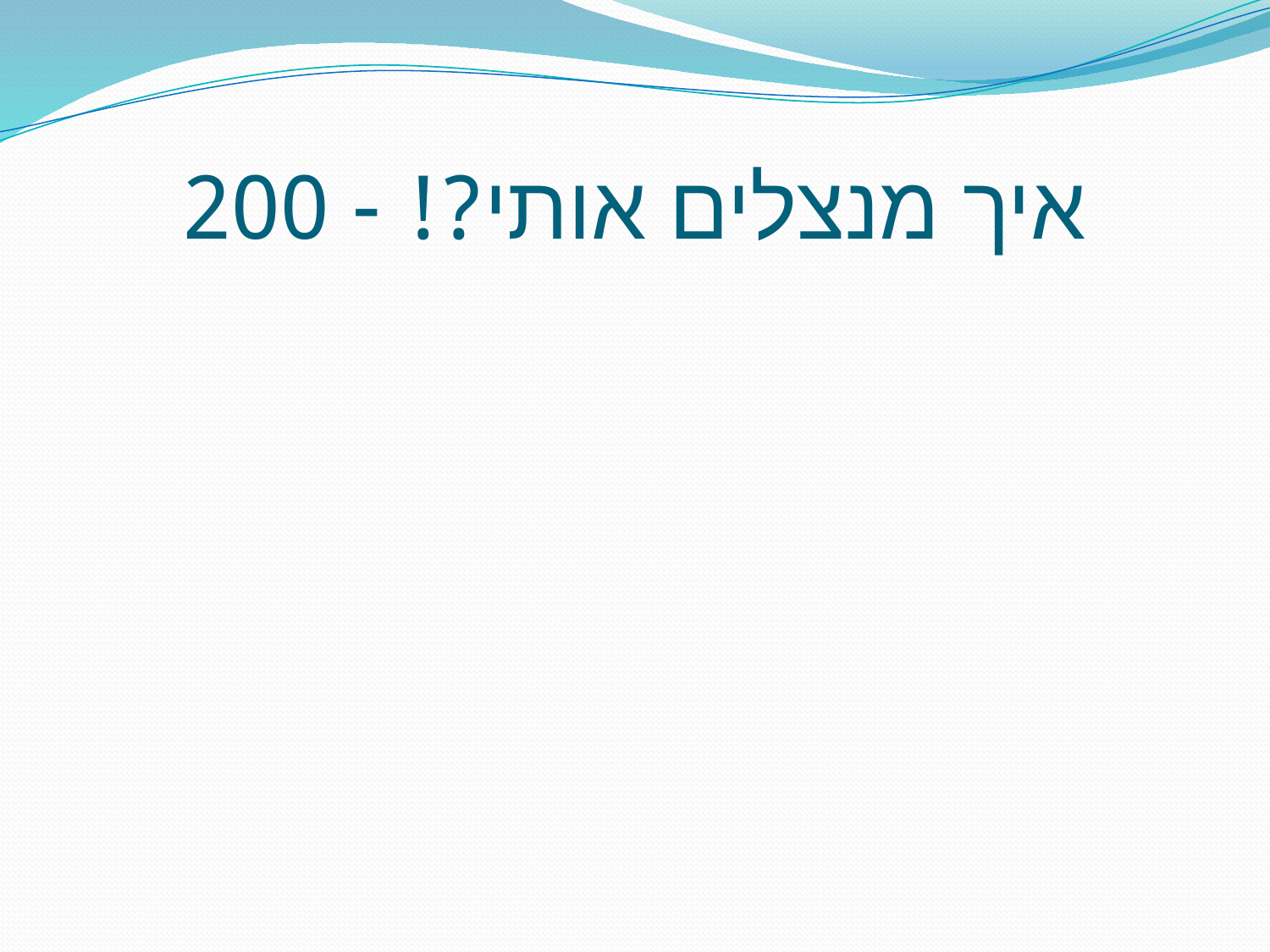

# איך מנצלים אותי?! - 200
כמה עליי לשלם, בתור נער, לביטוח לאומי ומס בריאות במשכורת?